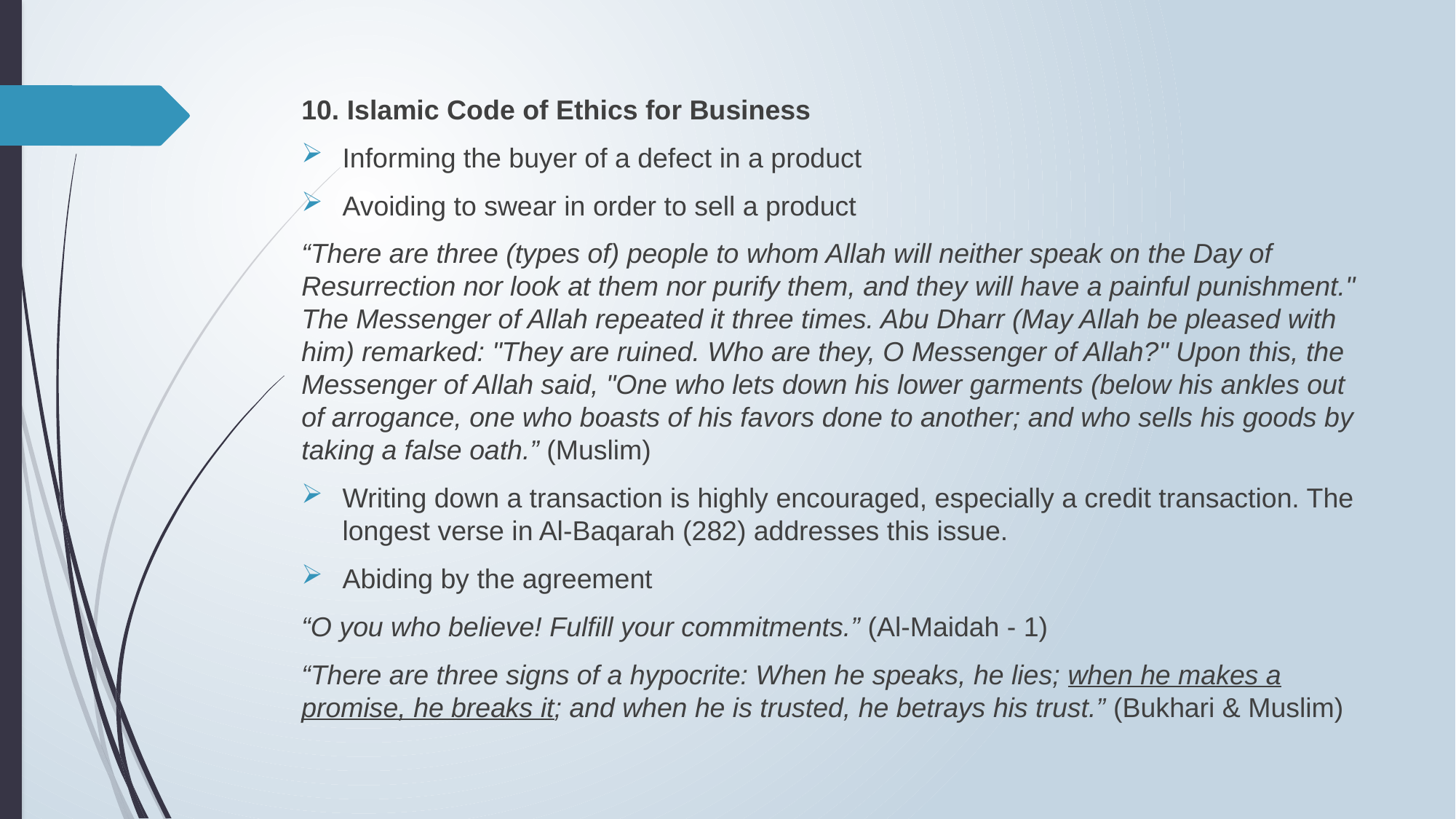

10. Islamic Code of Ethics for Business
Informing the buyer of a defect in a product
Avoiding to swear in order to sell a product
“There are three (types of) people to whom Allah will neither speak on the Day of Resurrection nor look at them nor purify them, and they will have a painful punishment." The Messenger of Allah repeated it three times. Abu Dharr (May Allah be pleased with him) remarked: "They are ruined. Who are they, O Messenger of Allah?" Upon this, the Messenger of Allah said, "One who lets down his lower garments (below his ankles out of arrogance, one who boasts of his favors done to another; and who sells his goods by taking a false oath.” (Muslim)
Writing down a transaction is highly encouraged, especially a credit transaction. The longest verse in Al-Baqarah (282) addresses this issue.
Abiding by the agreement
“O you who believe! Fulfill your commitments.” (Al-Maidah - 1)
“There are three signs of a hypocrite: When he speaks, he lies; when he makes a promise, he breaks it; and when he is trusted, he betrays his trust.” (Bukhari & Muslim)